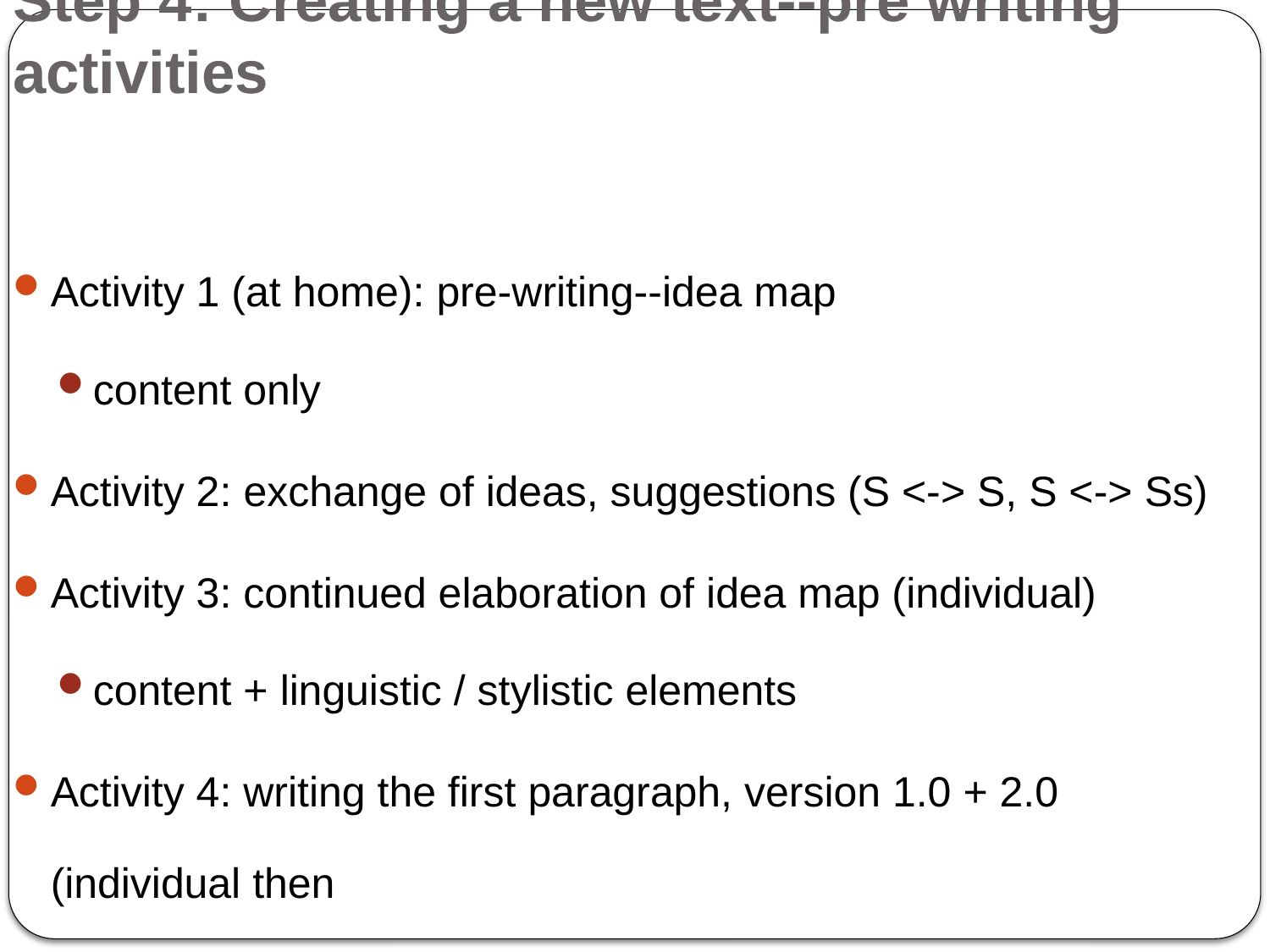

# Step 4: Creating a new text--pre writing activities

Activity 1 (at home): pre-writing--idea map
content only
Activity 2: exchange of ideas, suggestions (S <-> S, S <-> Ss)
Activity 3: continued elaboration of idea map (individual)
content + linguistic / stylistic elements
Activity 4: writing the first paragraph, version 1.0 + 2.0 (individual then
    S <->S)